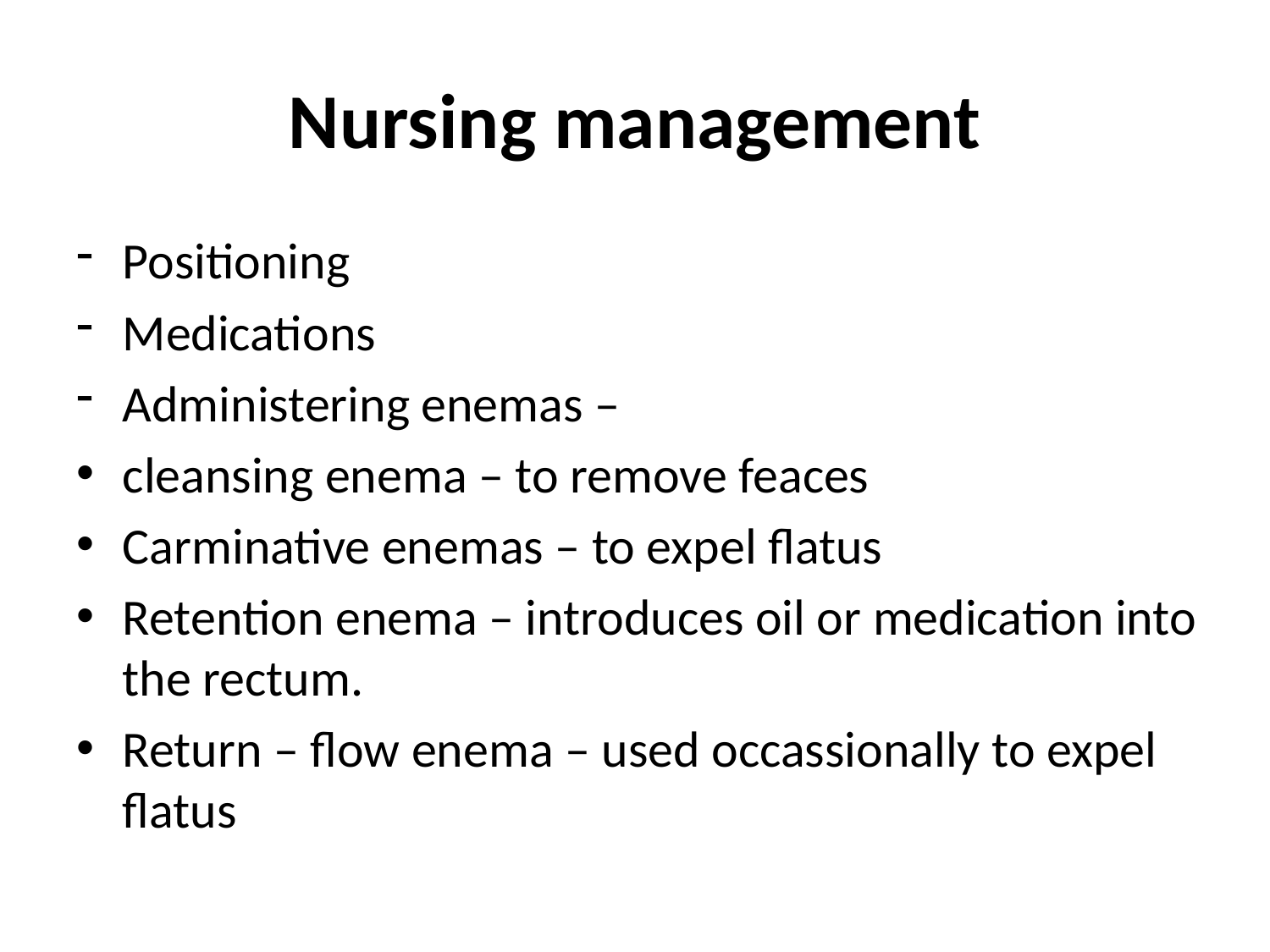

# Nursing management
Positioning
Medications
Administering enemas –
cleansing enema – to remove feaces
Carminative enemas – to expel flatus
Retention enema – introduces oil or medication into the rectum.
Return – flow enema – used occassionally to expel flatus